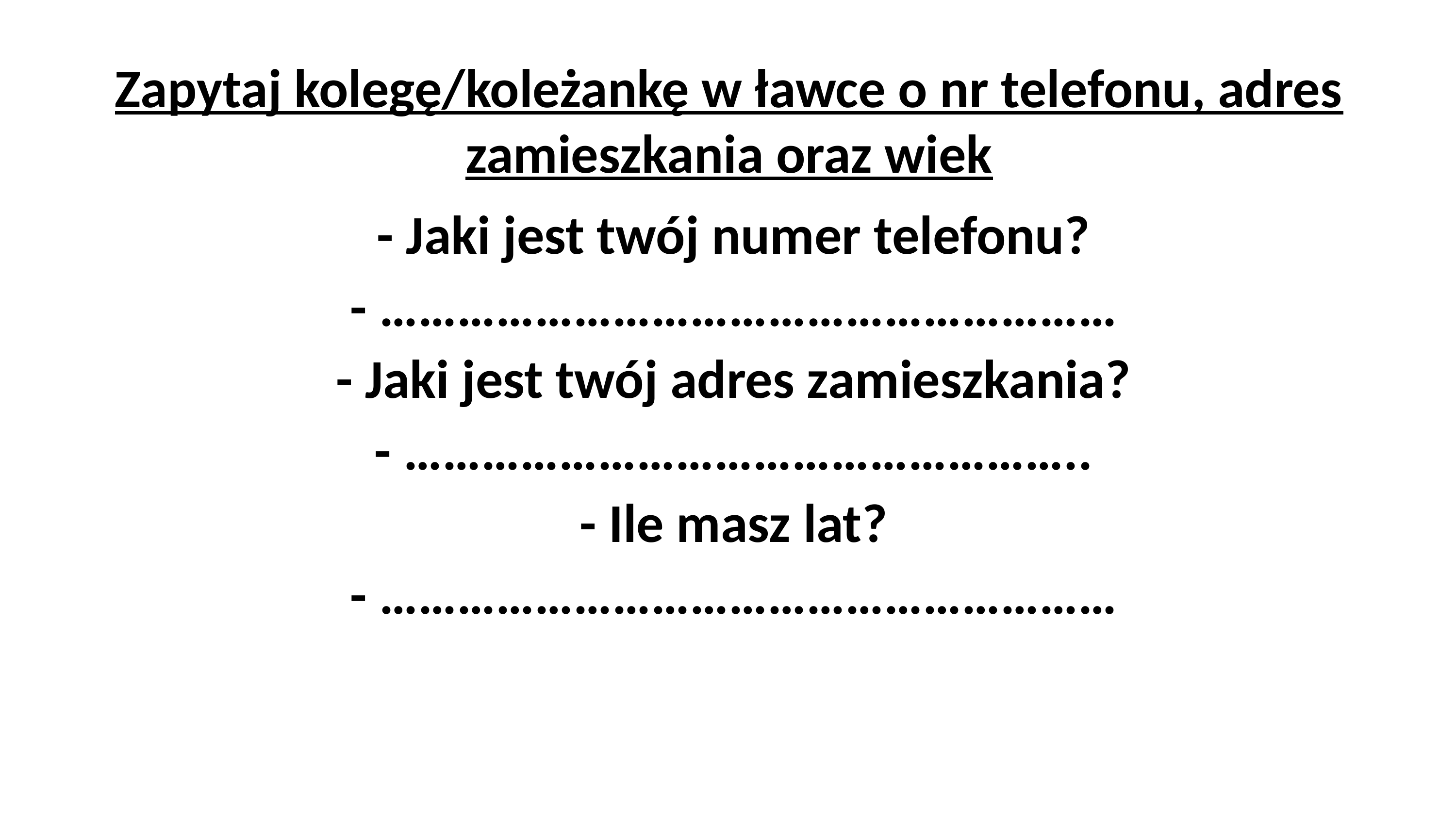

# Zapytaj kolegę/koleżankę w ławce o nr telefonu, adres zamieszkania oraz wiek
- Jaki jest twój numer telefonu?
- …………………………………………………
- Jaki jest twój adres zamieszkania?
- ……………………………………………..
- Ile masz lat?
- …………………………………………………